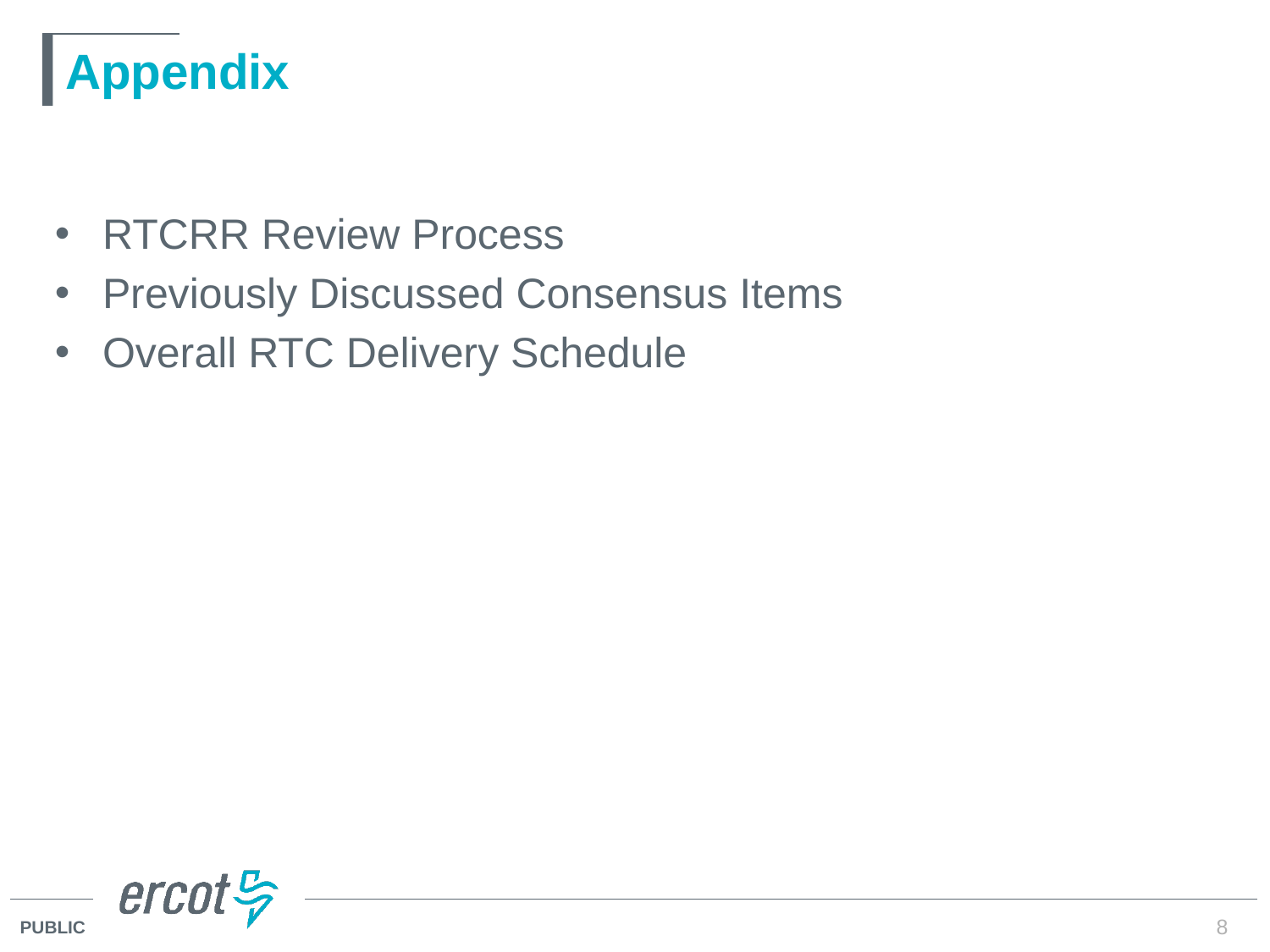

# Appendix

RTCRR Review Process
Previously Discussed Consensus Items
Overall RTC Delivery Schedule

8